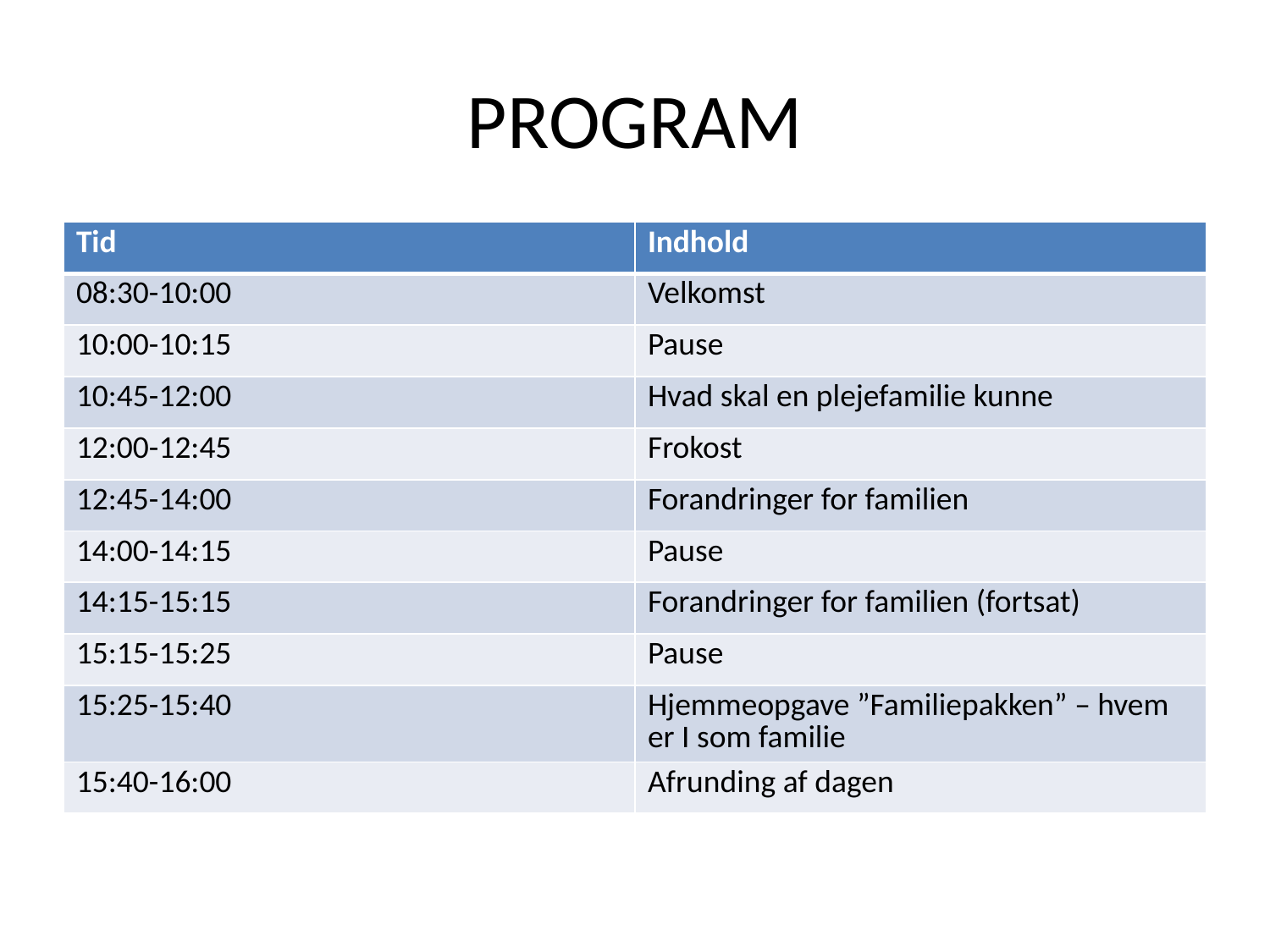

# PROGRAM
| Tid | Indhold |
| --- | --- |
| 08:30-10:00 | Velkomst |
| 10:00-10:15 | Pause |
| 10:45-12:00 | Hvad skal en plejefamilie kunne |
| 12:00-12:45 | Frokost |
| 12:45-14:00 | Forandringer for familien |
| 14:00-14:15 | Pause |
| 14:15-15:15 | Forandringer for familien (fortsat) |
| 15:15-15:25 | Pause |
| 15:25-15:40 | Hjemmeopgave ”Familiepakken” – hvem er I som familie |
| 15:40-16:00 | Afrunding af dagen |